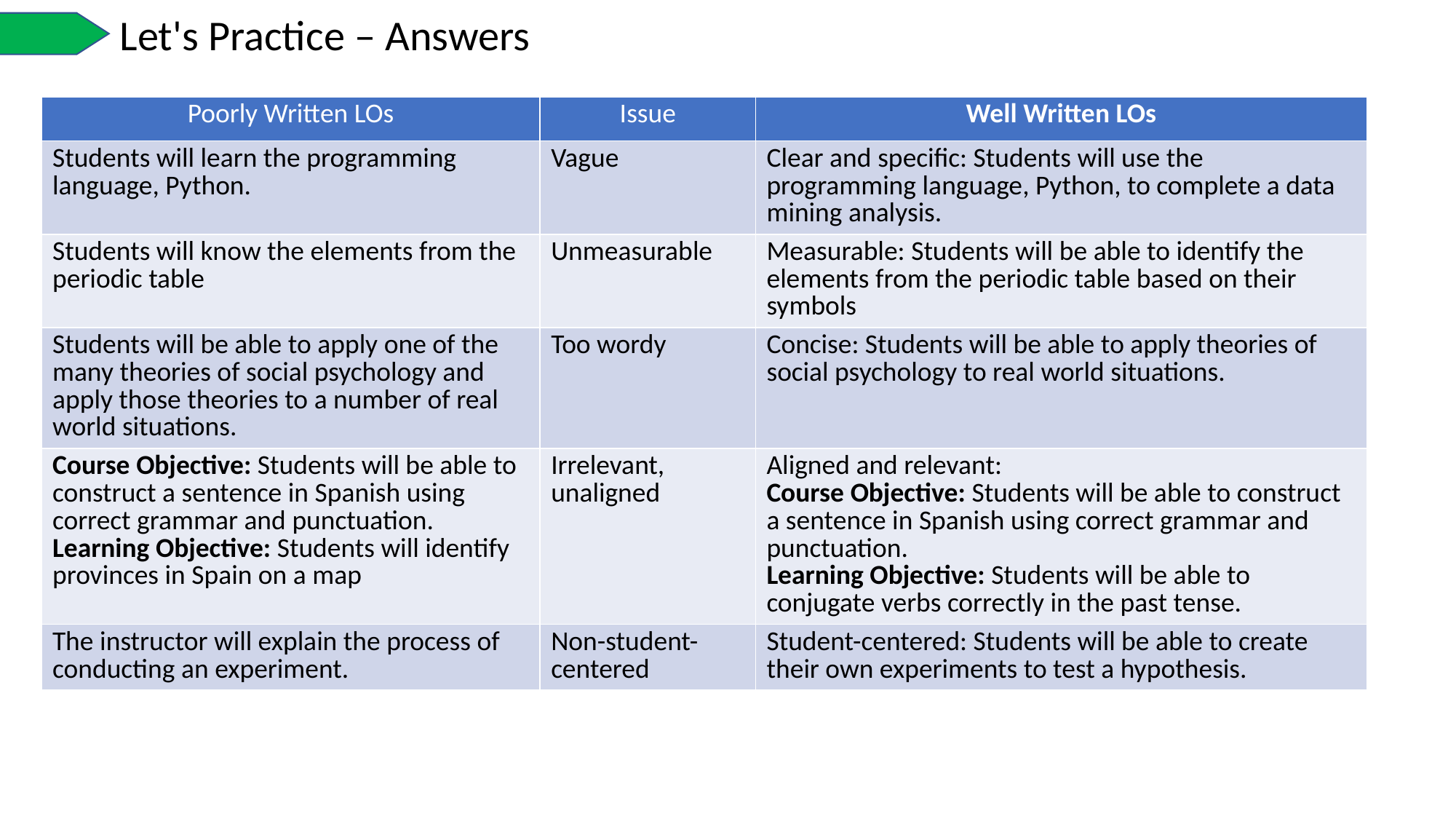

Let's Practice – Answers
| Poorly Written LOs | Issue | Well Written LOs |
| --- | --- | --- |
| Students will learn the programming language, Python. | Vague | Clear and specific: Students will use the programming language, Python, to complete a data mining analysis. |
| Students will know the elements from the periodic table | Unmeasurable | Measurable: Students will be able to identify the elements from the periodic table based on their symbols |
| Students will be able to apply one of the many theories of social psychology and apply those theories to a number of real world situations. | Too wordy | Concise: Students will be able to apply theories of social psychology to real world situations. |
| Course Objective: Students will be able to construct a sentence in Spanish using correct grammar and punctuation. Learning Objective: Students will identify provinces in Spain on a map | Irrelevant, unaligned | Aligned and relevant:  Course Objective: Students will be able to construct a sentence in Spanish using correct grammar and punctuation. Learning Objective: Students will be able to conjugate verbs correctly in the past tense. |
| The instructor will explain the process of conducting an experiment. | Non-student-centered | Student-centered: Students will be able to create their own experiments to test a hypothesis. |